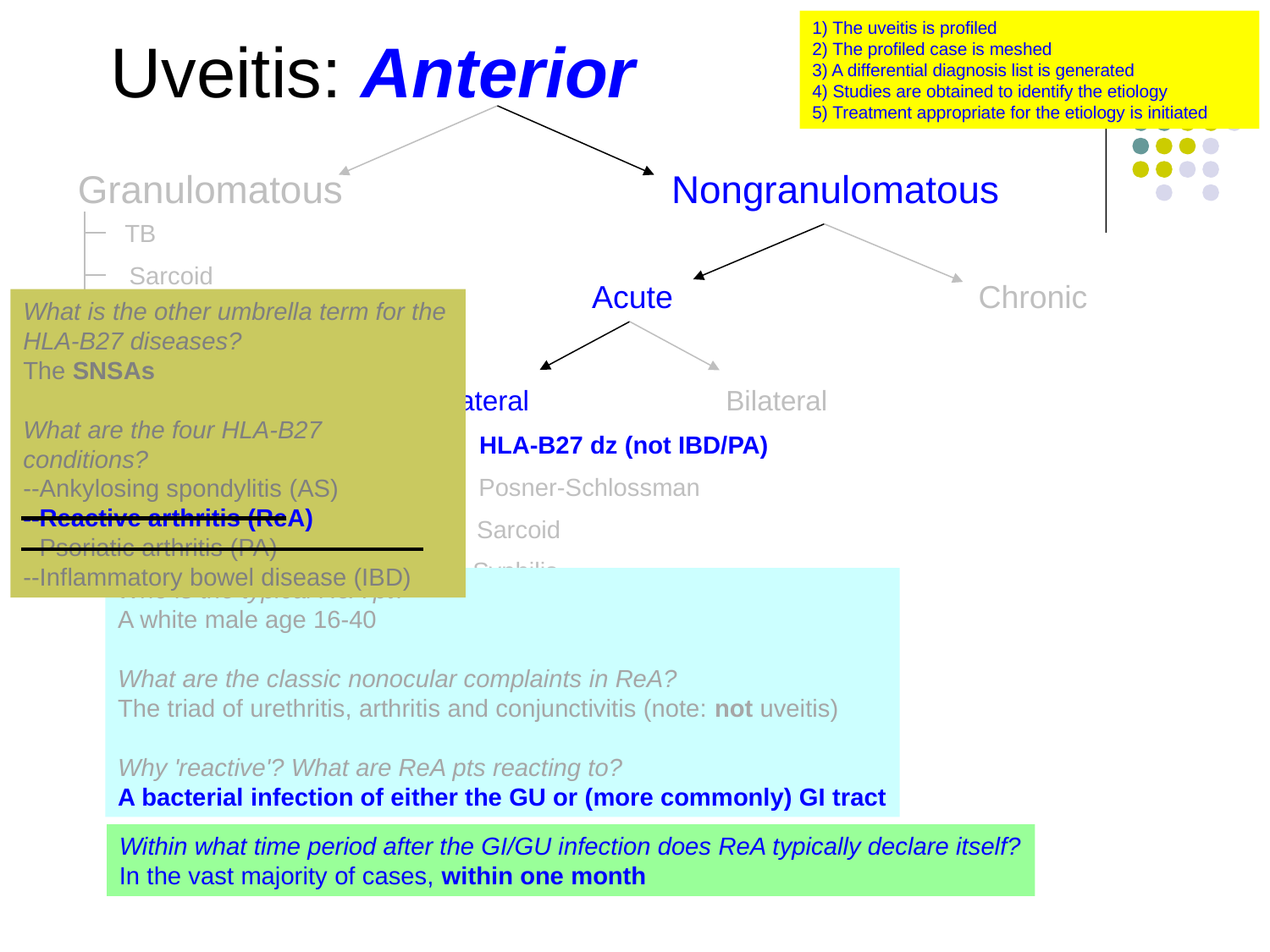

1) The uveitis is profiled
2) The profiled case is meshed
3) A differential diagnosis list is generated
4) Studies are obtained to identify the etiology
5) Treatment appropriate for the etiology is initiated
Uveitis: Anterior
Granulomatous
Nongranulomatous
TB
Sarcoid
Acute
Chronic
What is the other umbrella term for the HLA-B27 diseases?
The SNSAs

What are the four HLA-B27 conditions?
--Ankylosing spondylitis (AS)
--Reactive arthritis (ReA)
--Psoriatic arthritis (PA)
--Inflammatory bowel disease (IBD)
Syphilis
HSV
Unilateral
Bilateral
HLA-B27 dz (not IBD/PA)
Posner-Schlossman
Sarcoid
Syphilis
Who is the typical ReA pt?
A white male age 16-40

What are the classic nonocular complaints in ReA?
The triad of urethritis, arthritis and conjunctivitis (note: not uveitis)

Why 'reactive'? What are ReA pts reacting to?
A bacterial infection of either the GU or (more commonly) GI tract
Within what time period after the GI/GU infection does ReA typically declare itself?
In the vast majority of cases, within one month